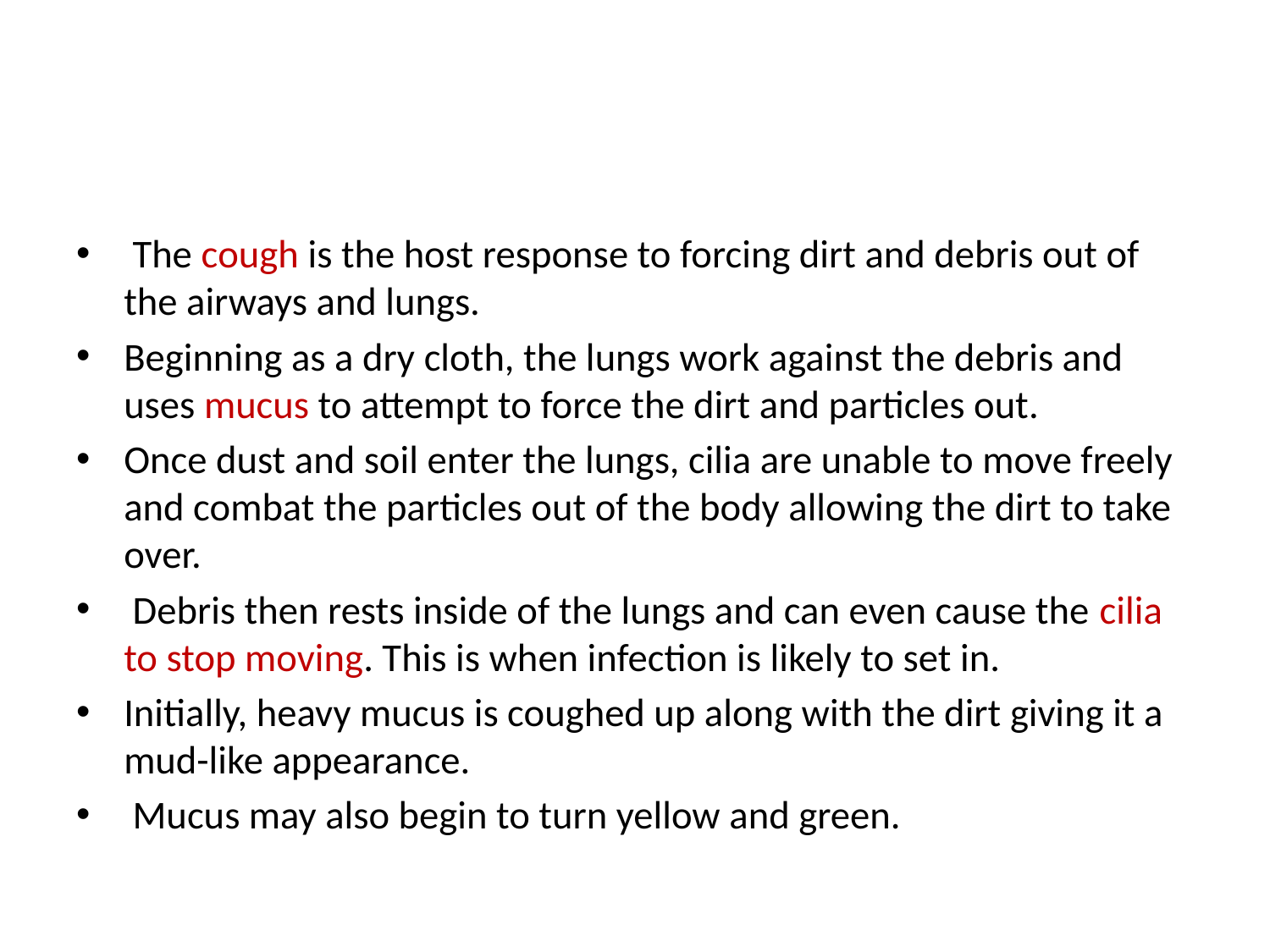

#
 The cough is the host response to forcing dirt and debris out of the airways and lungs.
Beginning as a dry cloth, the lungs work against the debris and uses mucus to attempt to force the dirt and particles out.
Once dust and soil enter the lungs, cilia are unable to move freely and combat the particles out of the body allowing the dirt to take over.
 Debris then rests inside of the lungs and can even cause the cilia to stop moving. This is when infection is likely to set in.
Initially, heavy mucus is coughed up along with the dirt giving it a mud-like appearance.
 Mucus may also begin to turn yellow and green.